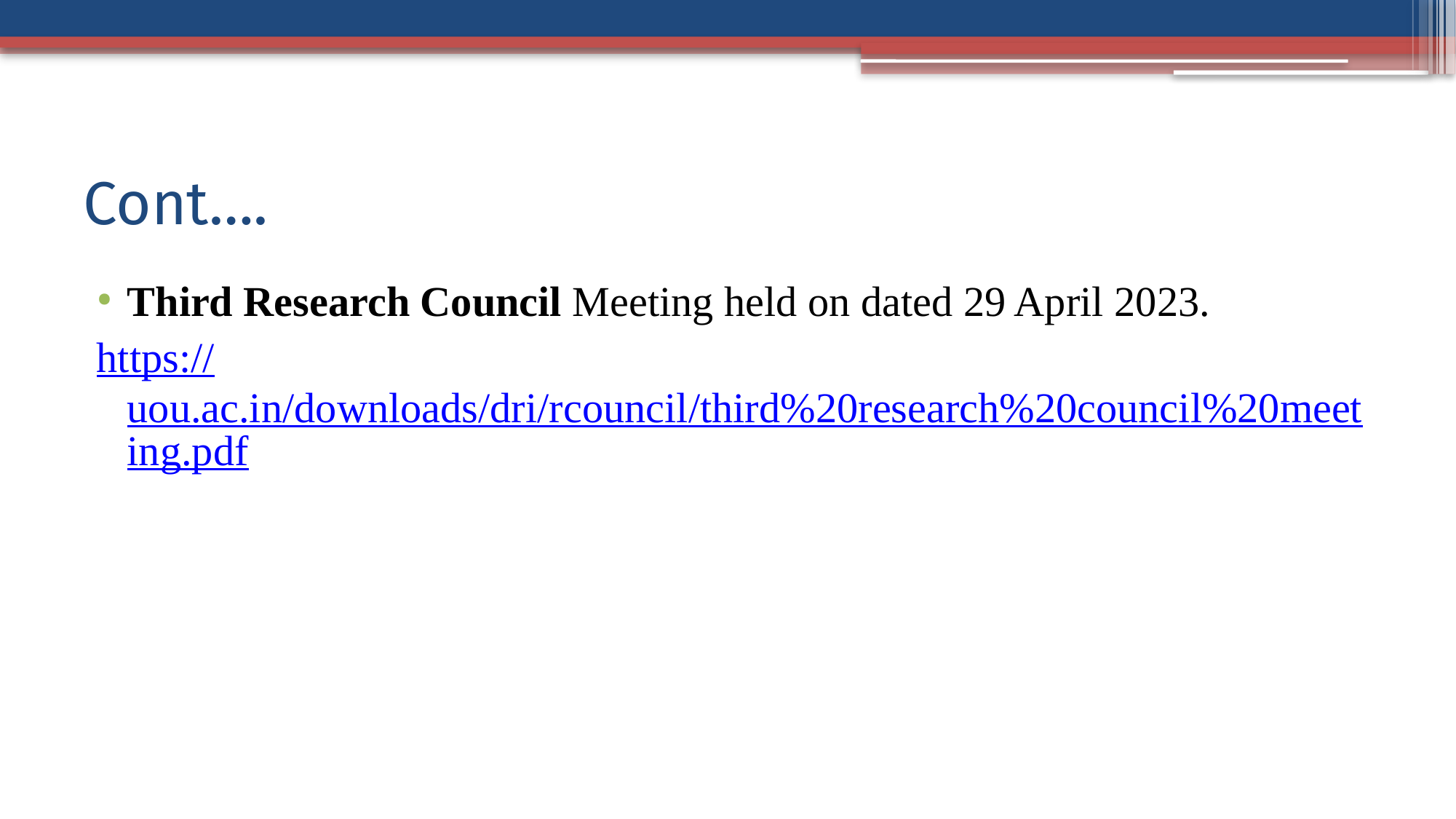

# Cont….
Third Research Council Meeting held on dated 29 April 2023.
https://uou.ac.in/downloads/dri/rcouncil/third%20research%20council%20meeting.pdf